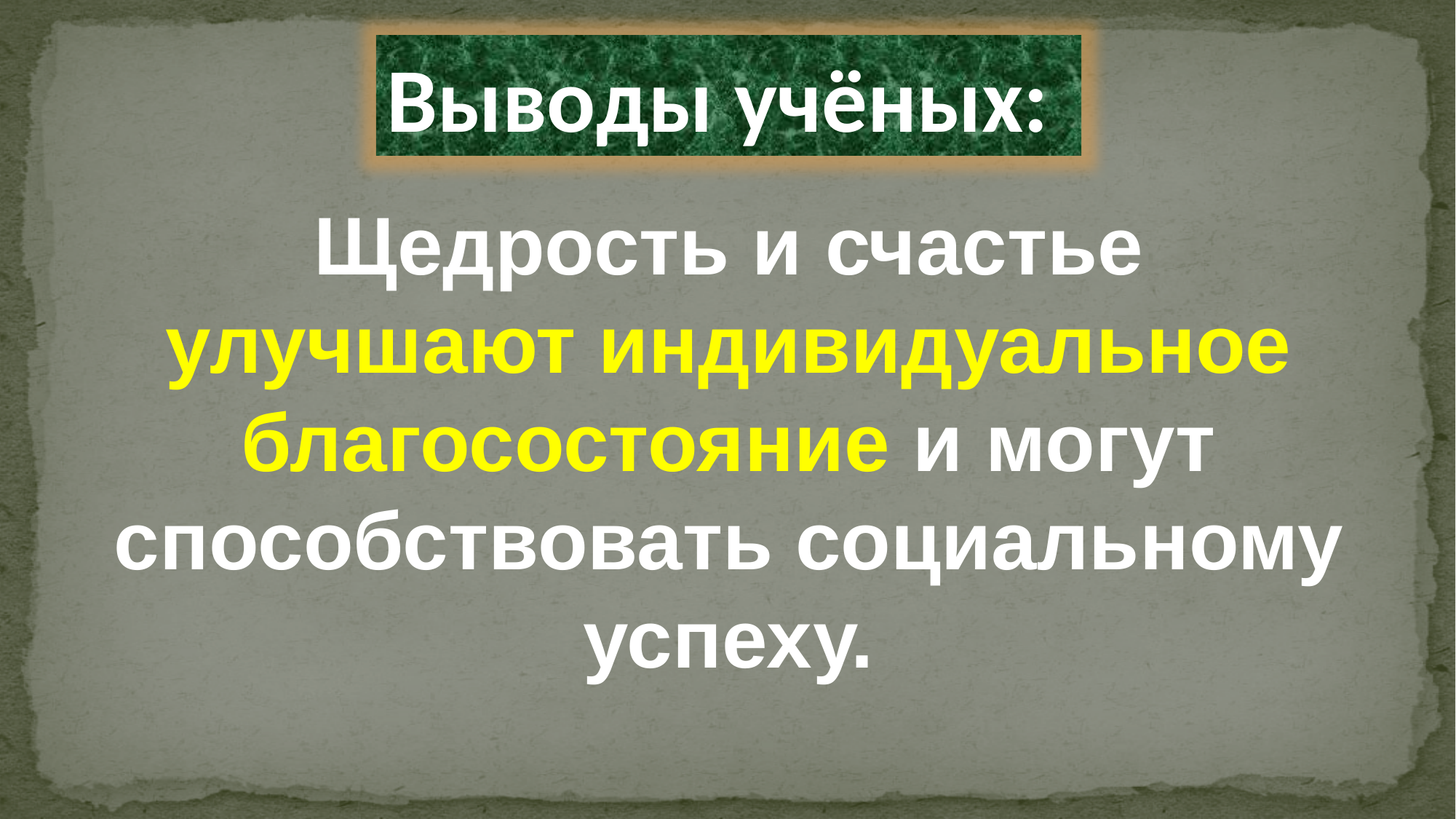

Выводы учёных:
Щедрость и счастье
улучшают индивидуальное благосостояние и могут способствовать социальному успеху.